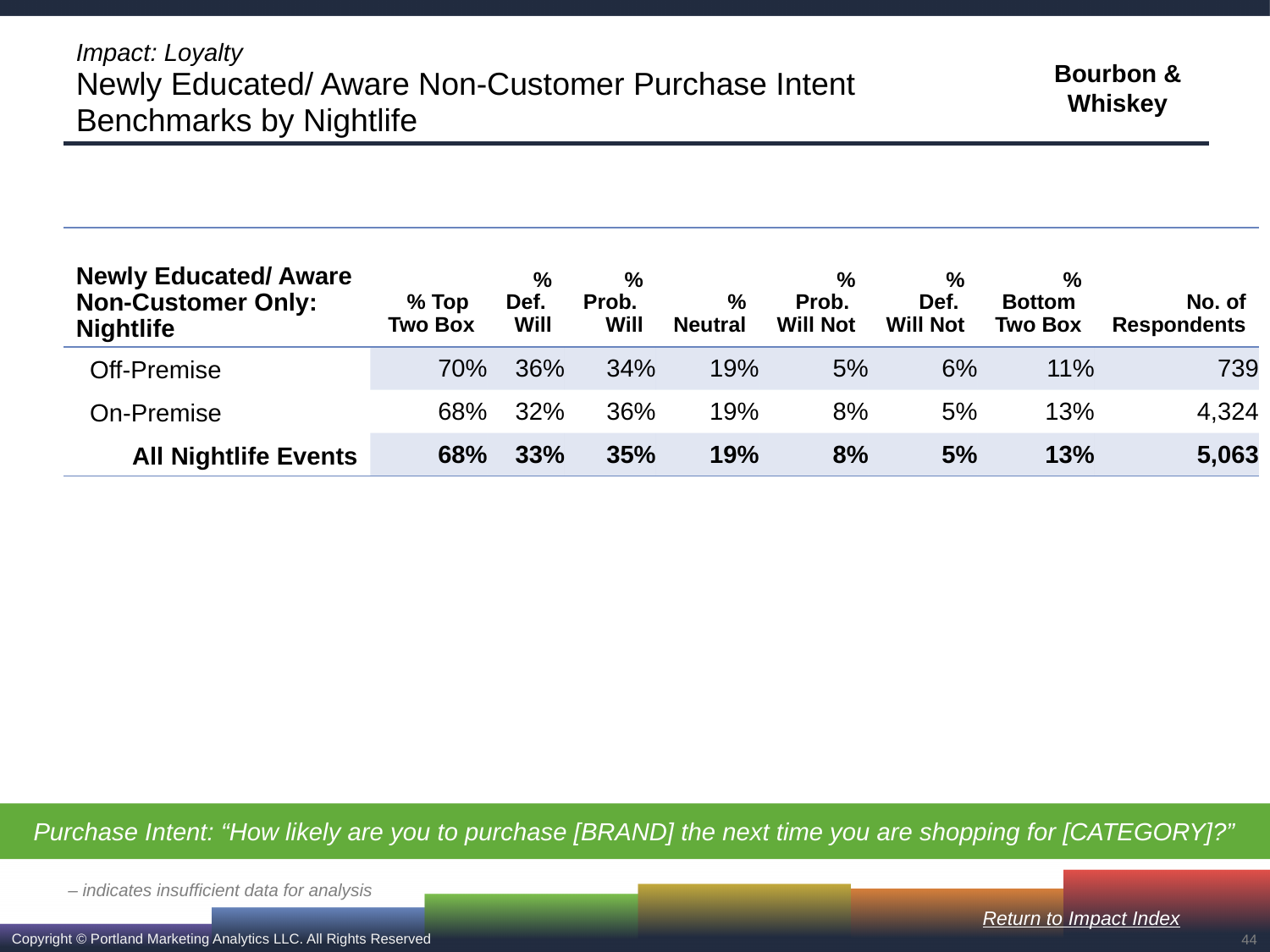

# Impact: Loyalty Newly Educated/ Aware Non-Customer Purchase Intent Benchmarks by Nightlife
| Newly Educated/ Aware Non-Customer Only: Nightlife | % Top Two Box | % Def. Will | % Prob. Will | % Neutral | % Prob. Will Not | % Def. Will Not | % Bottom Two Box | No. of Respondents |
| --- | --- | --- | --- | --- | --- | --- | --- | --- |
| Off-Premise | 70% | 36% | 34% | 19% | 5% | 6% | 11% | 739 |
| On-Premise | 68% | 32% | 36% | 19% | 8% | 5% | 13% | 4,324 |
| All Nightlife Events | 68% | 33% | 35% | 19% | 8% | 5% | 13% | 5,063 |
Purchase Intent: “How likely are you to purchase [BRAND] the next time you are shopping for [CATEGORY]?”
– indicates insufficient data for analysis
Return to Impact Index
44